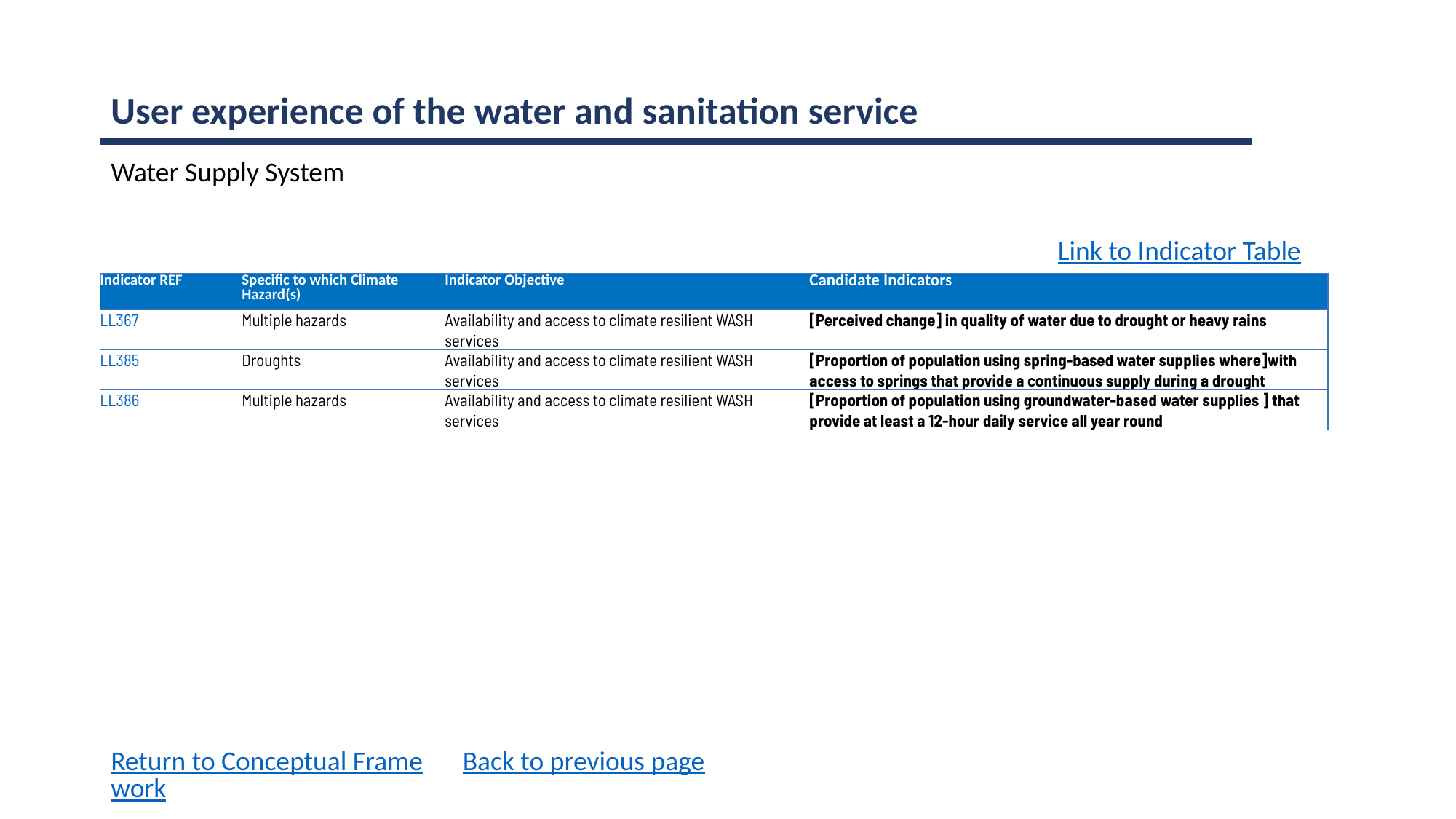

User experience of the water and sanitation service
Water Supply System

Link to Indicator Table
| Indicator REF | Specific to which Climate Hazard(s) | Indicator Objective | Candidate Indicators |
| --- | --- | --- | --- |
| LL367 | Multiple hazards | Availability and access to climate resilient WASH services | [Perceived change] in quality of water due to drought or heavy rains |
| LL385 | Droughts | Availability and access to climate resilient WASH services | [Proportion of population using spring-based water supplies where]with access to springs that provide a continuous supply during a drought |
| LL386 | Multiple hazards | Availability and access to climate resilient WASH services | [Proportion of population using groundwater-based water supplies ] that provide at least a 12-hour daily service all year round |
Return to Conceptual Framework
Back to previous page